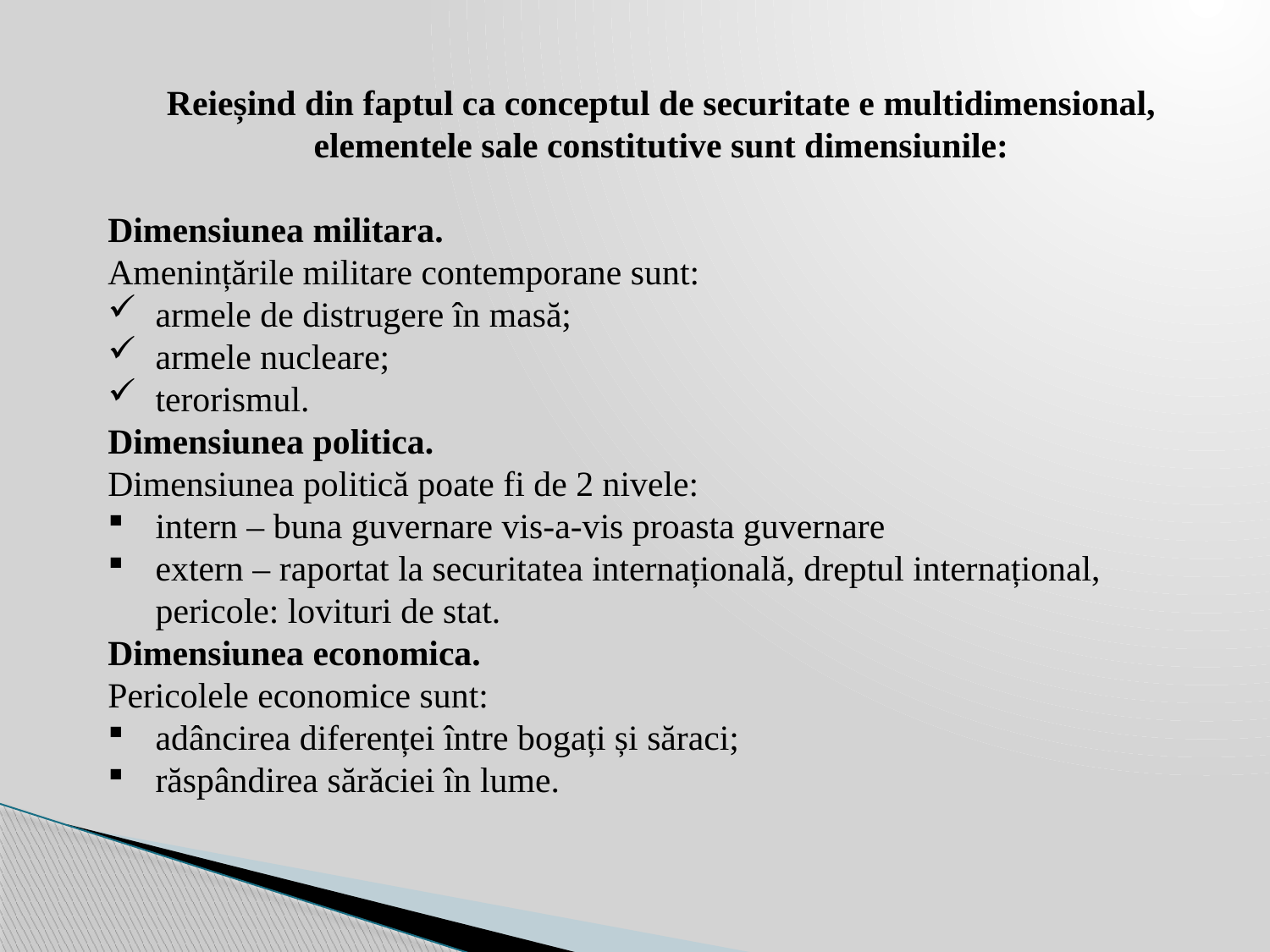

Reieșind din faptul ca conceptul de securitate e multidimensional, elementele sale constitutive sunt dimensiunile:

Dimensiunea militara.
Amenințările militare contemporane sunt:
armele de distrugere în masă;
armele nucleare;
terorismul.
Dimensiunea politica.
Dimensiunea politică poate fi de 2 nivele:
intern – buna guvernare vis-a-vis proasta guvernare
extern – raportat la securitatea internațională, dreptul internațional, pericole: lovituri de stat.
Dimensiunea economica.
Pericolele economice sunt:
adâncirea diferenței între bogați și săraci;
răspândirea sărăciei în lume.